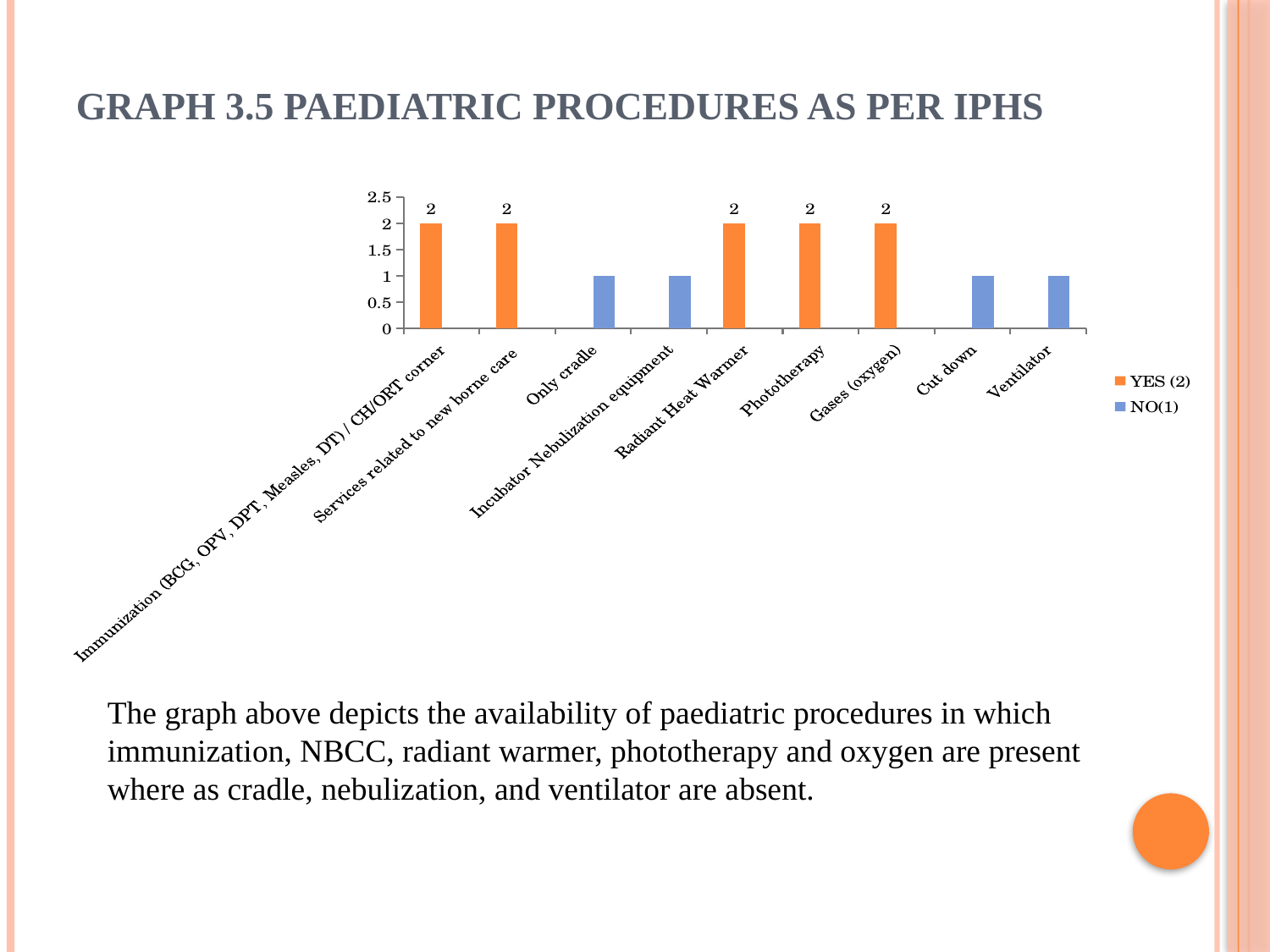

# GRAPH 3.5 PAEDIATRIC PROCEDURES AS PER IPHS

### Chart

| Category | YES (2) | NO(1) |
|---|---|---|
| Immunization (BCG, OPV, DPT, Measles, DT) / CH/ORT corner | 2.0 | None |
| Services related to new borne care  | 2.0 | None |
| Only cradle | None | 1.0 |
| Incubator Nebulization equipment | None | 1.0 |
| Radiant Heat Warmer | 2.0 | None |
| Phototherapy | 2.0 | None |
| Gases (oxygen) | 2.0 | None |
| Cut down | None | 1.0 |
| Ventilator | None | 1.0 |
The graph above depicts the availability of paediatric procedures in which immunization, NBCC, radiant warmer, phototherapy and oxygen are present where as cradle, nebulization, and ventilator are absent.